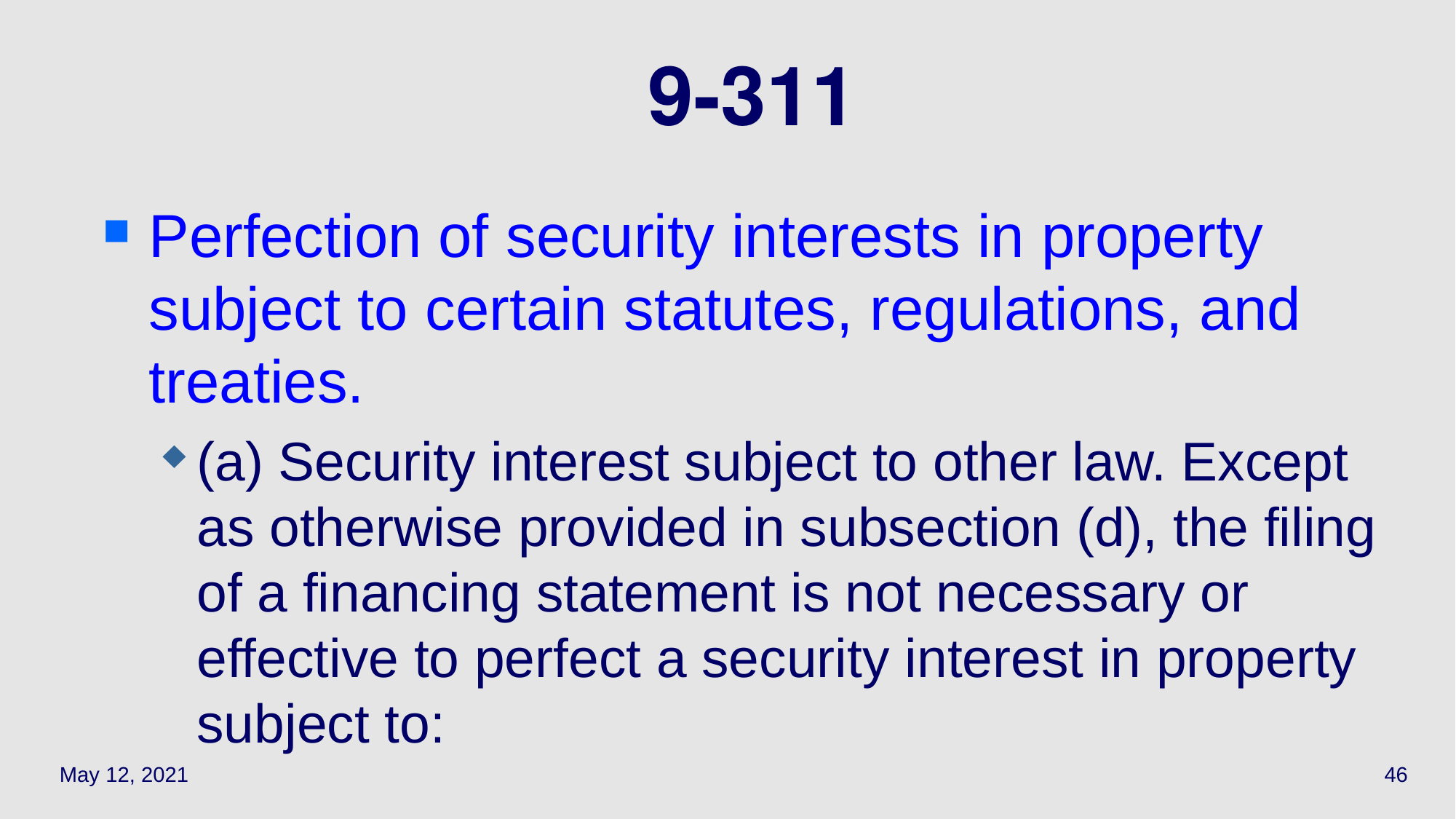

# 9-311
Perfection of security interests in property subject to certain statutes, regulations, and treaties.
(a) Security interest subject to other law. Except as otherwise provided in subsection (d), the filing of a financing statement is not necessary or effective to perfect a security interest in property subject to:
May 12, 2021
46